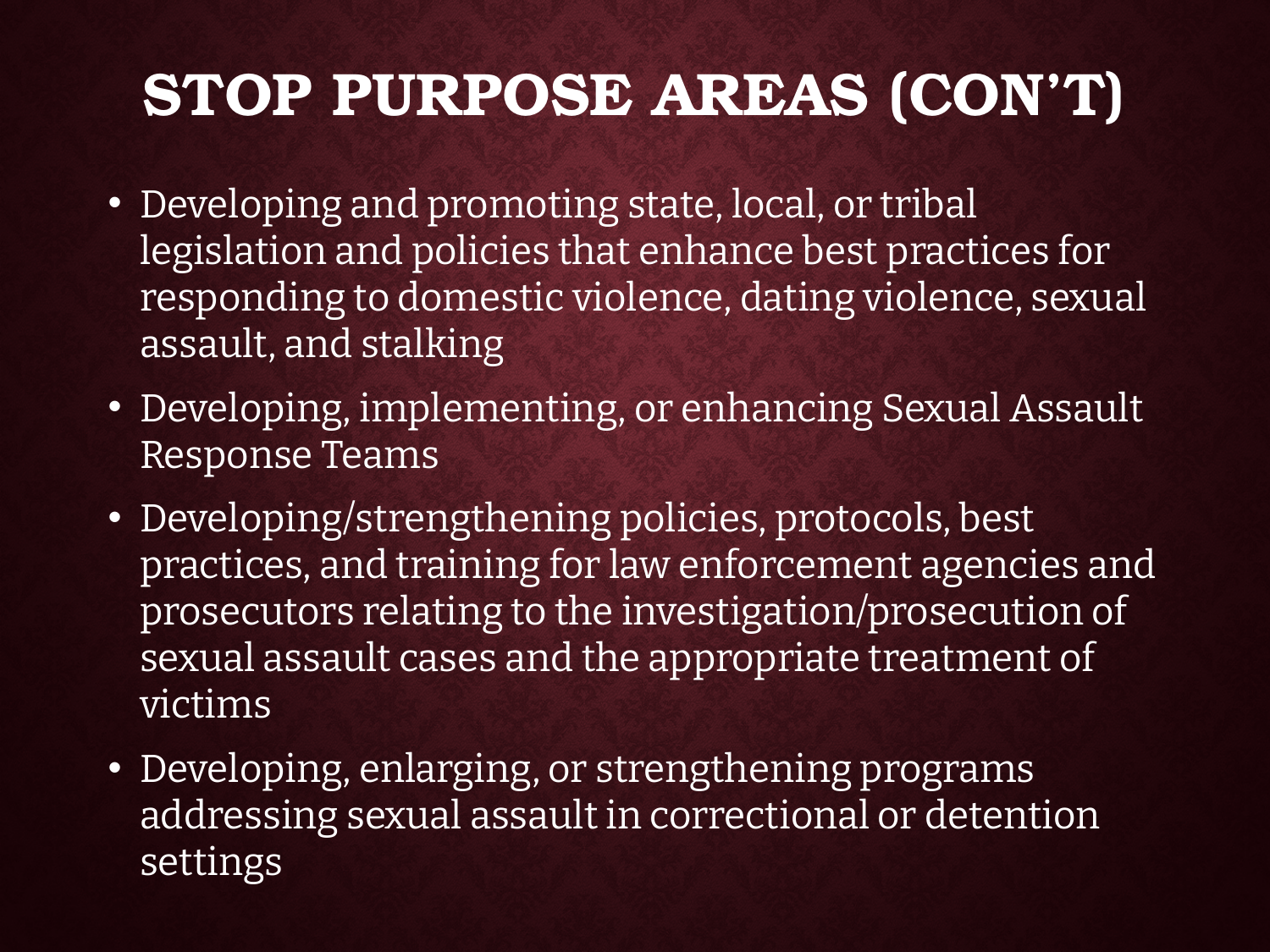

# STOP Purpose Areas (con’t)
Developing and promoting state, local, or tribal legislation and policies that enhance best practices for responding to domestic violence, dating violence, sexual assault, and stalking
Developing, implementing, or enhancing Sexual Assault Response Teams
Developing/strengthening policies, protocols, best practices, and training for law enforcement agencies and prosecutors relating to the investigation/prosecution of sexual assault cases and the appropriate treatment of victims
Developing, enlarging, or strengthening programs addressing sexual assault in correctional or detention settings